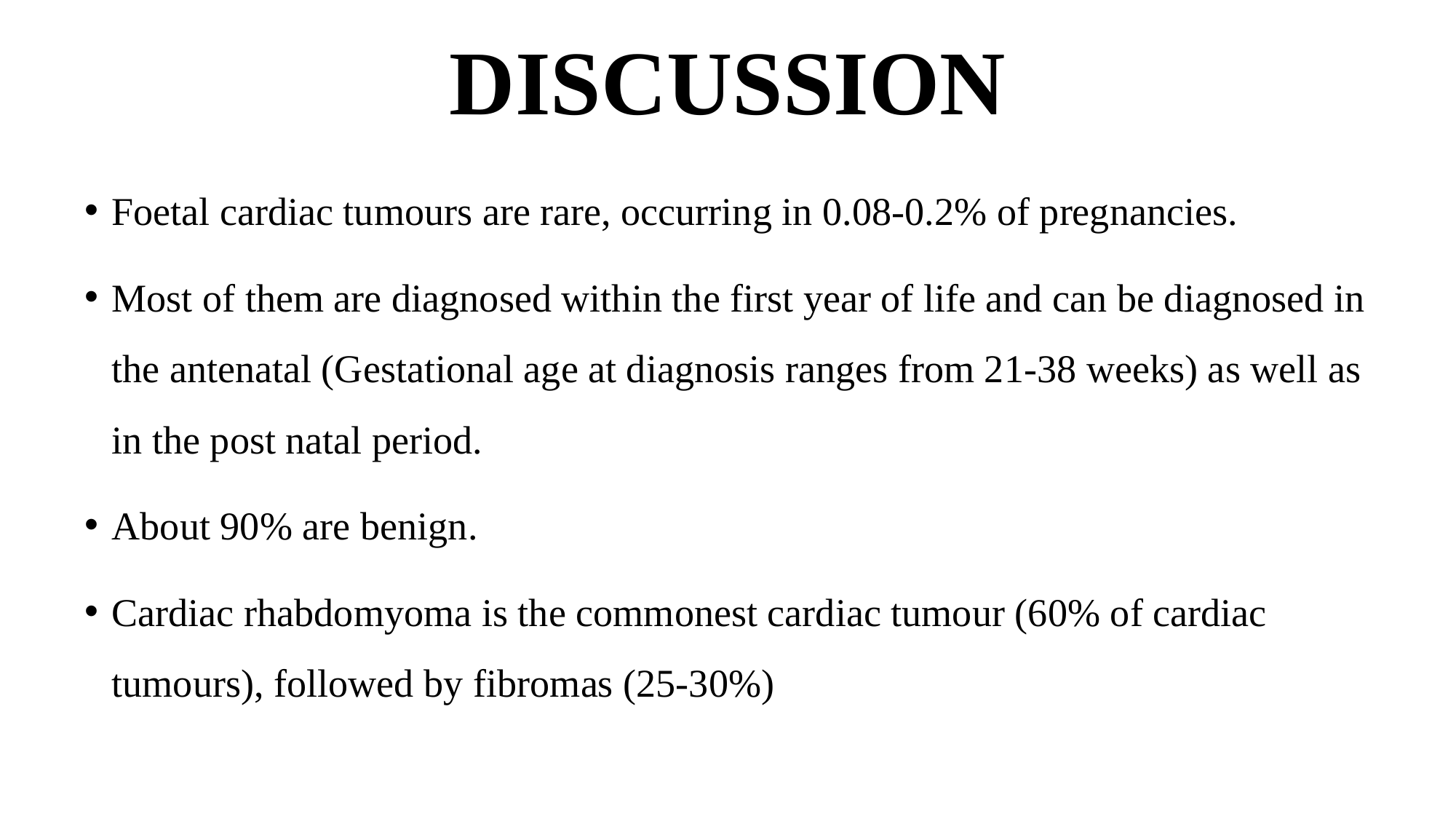

# DISCUSSION
Foetal cardiac tumours are rare, occurring in 0.08-0.2% of pregnancies.
Most of them are diagnosed within the first year of life and can be diagnosed in the antenatal (Gestational age at diagnosis ranges from 21-38 weeks) as well as in the post natal period.
About 90% are benign.
Cardiac rhabdomyoma is the commonest cardiac tumour (60% of cardiac tumours), followed by fibromas (25-30%)